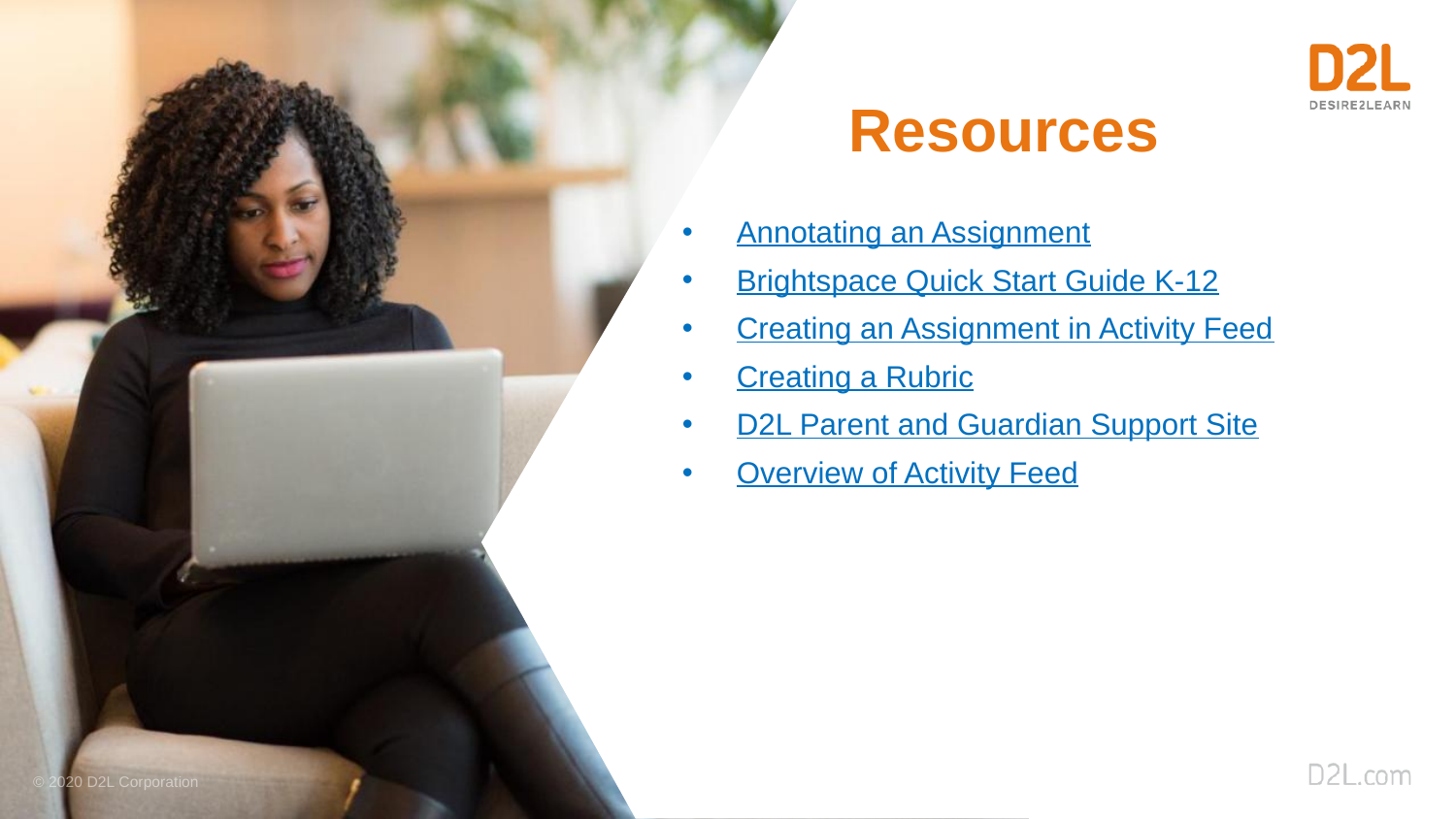

Resources
Annotating an Assignment
Brightspace Quick Start Guide K-12
Creating an Assignment in Activity Feed
Creating a Rubric
D2L Parent and Guardian Support Site
Overview of Activity Feed